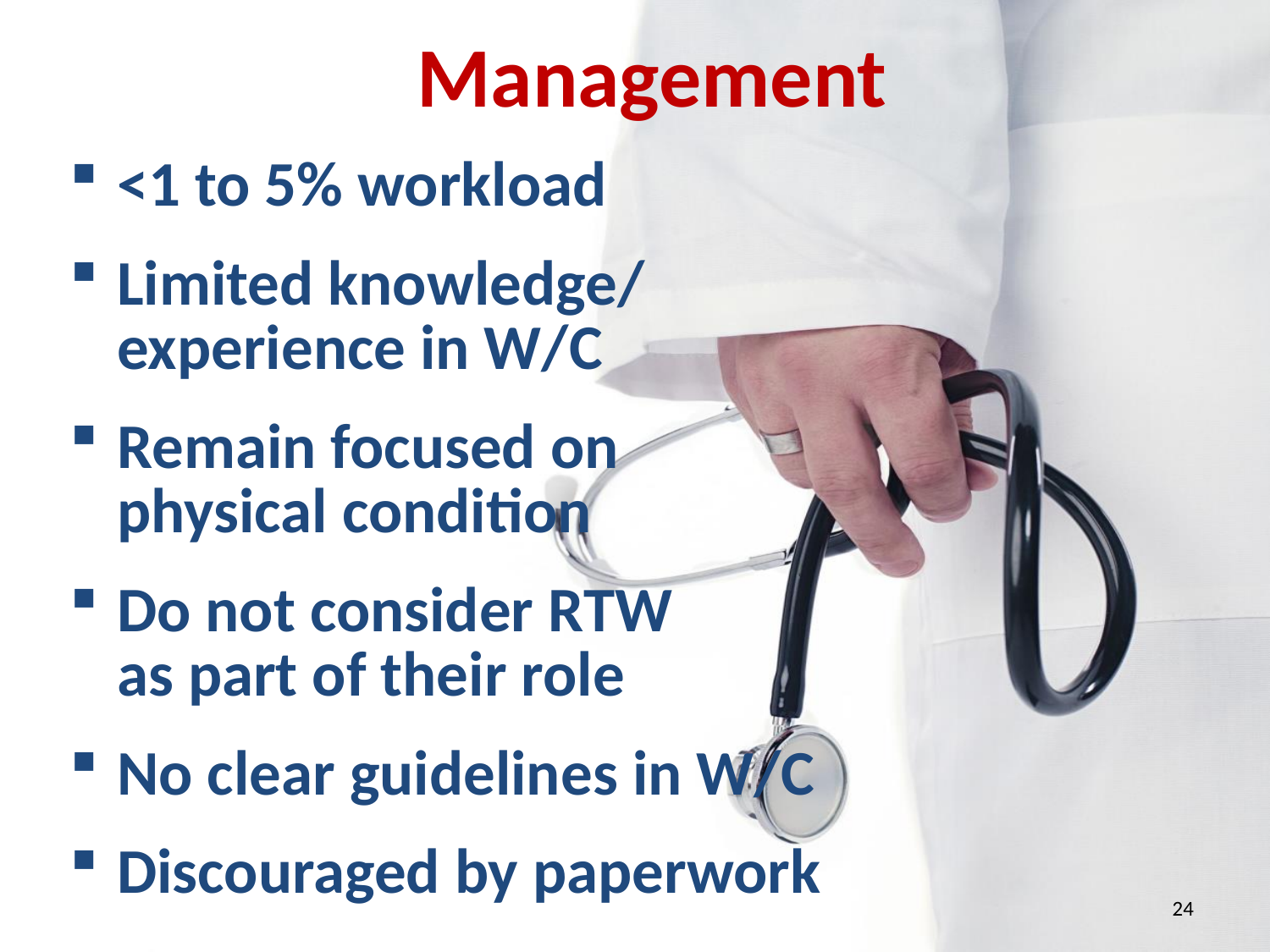

Management
<1 to 5% workload
Limited knowledge/ experience in W/C
Remain focused on
physical condition
Do not consider RTW
as part of their role
No clear guidelines in W/C
Discouraged by paperwork

24